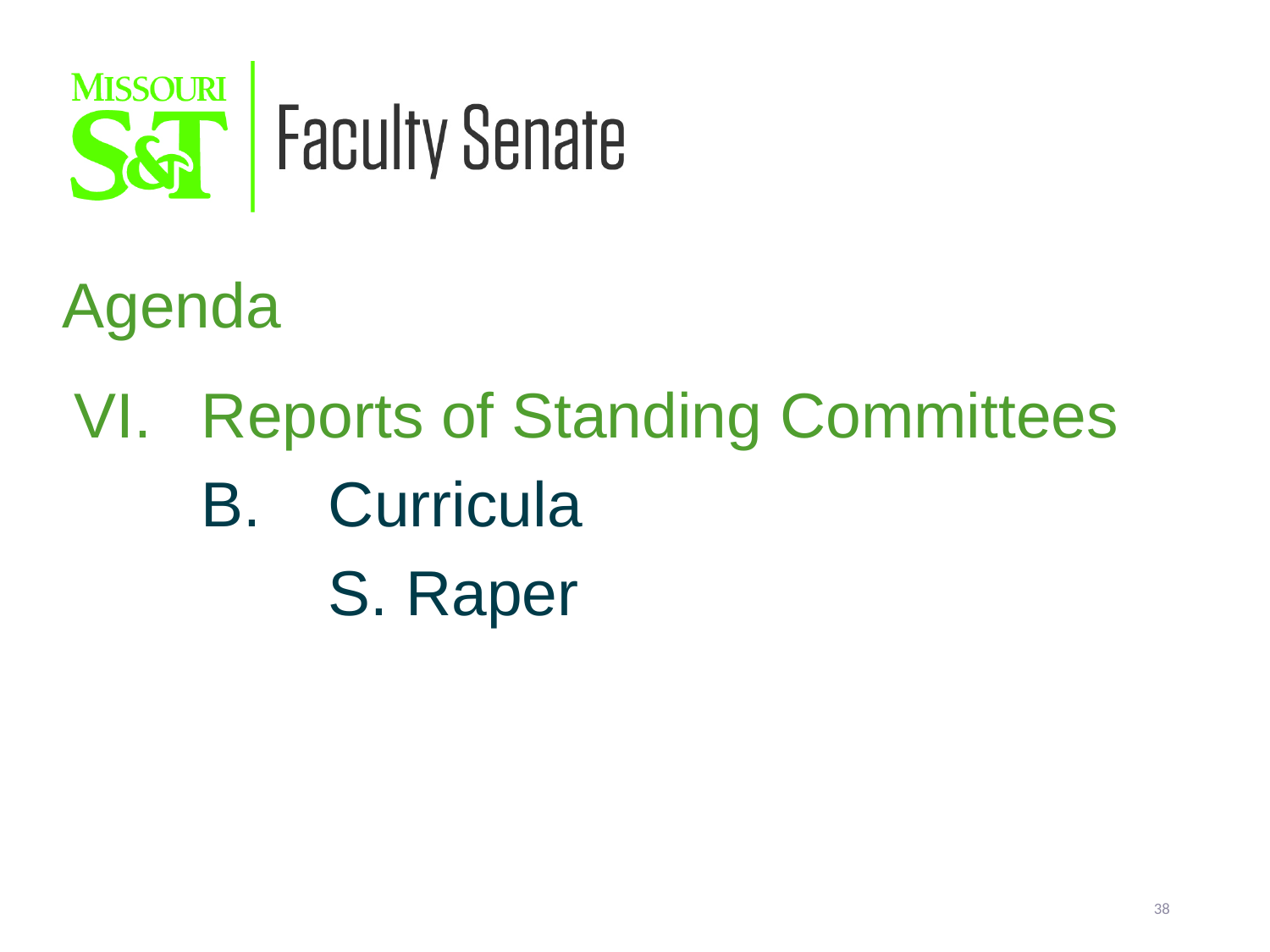

Agenda
VI. 	Reports of Standing Committees
	B.	Curricula
		S. Raper

38